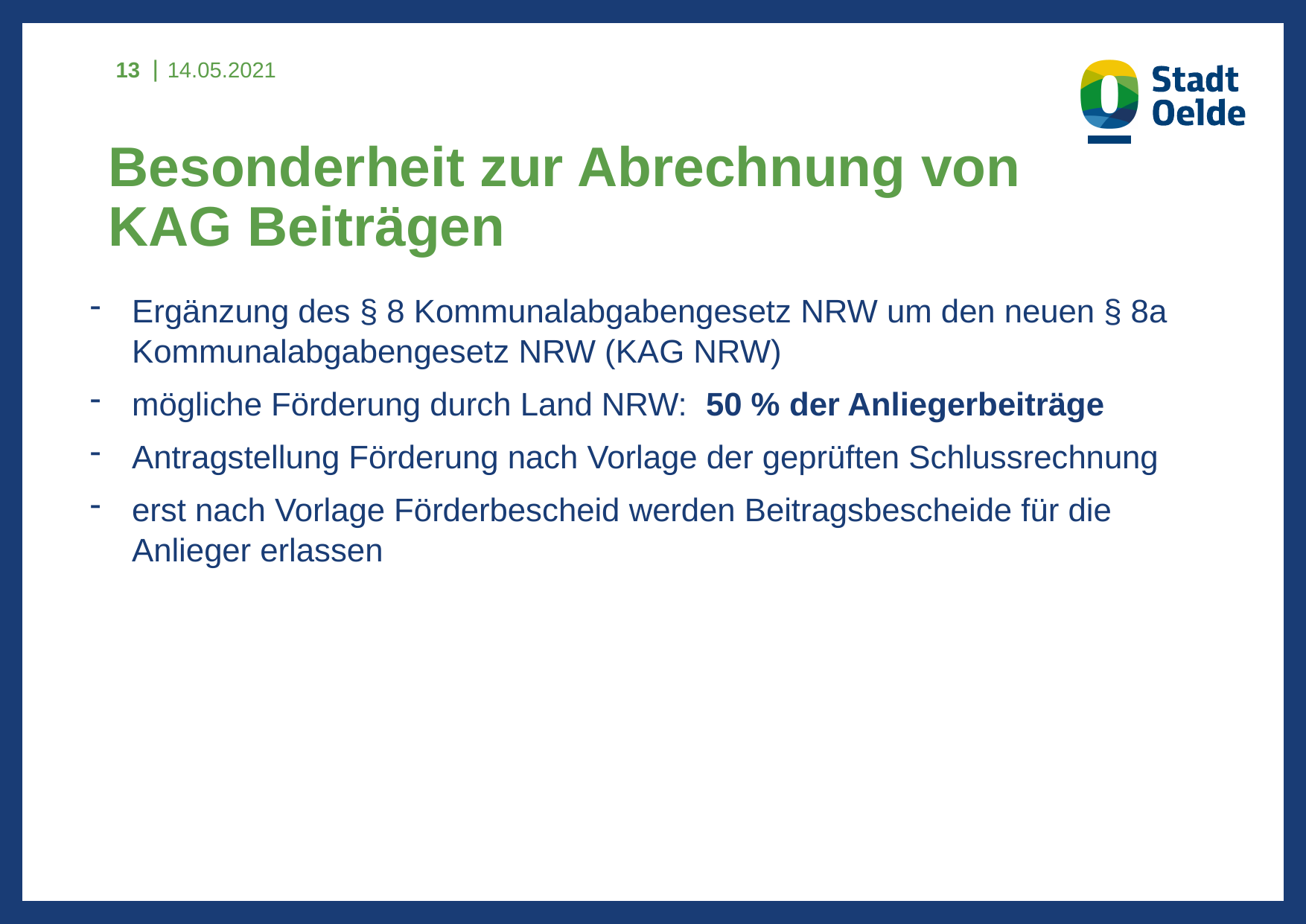

13
14.05.2021
# Besonderheit zur Abrechnung von KAG Beiträgen
Ergänzung des § 8 Kommunalabgabengesetz NRW um den neuen § 8a Kommunalabgabengesetz NRW (KAG NRW)
mögliche Förderung durch Land NRW:  50 % der Anliegerbeiträge
Antragstellung Förderung nach Vorlage der geprüften Schlussrechnung
erst nach Vorlage Förderbescheid werden Beitragsbescheide für die Anlieger erlassen